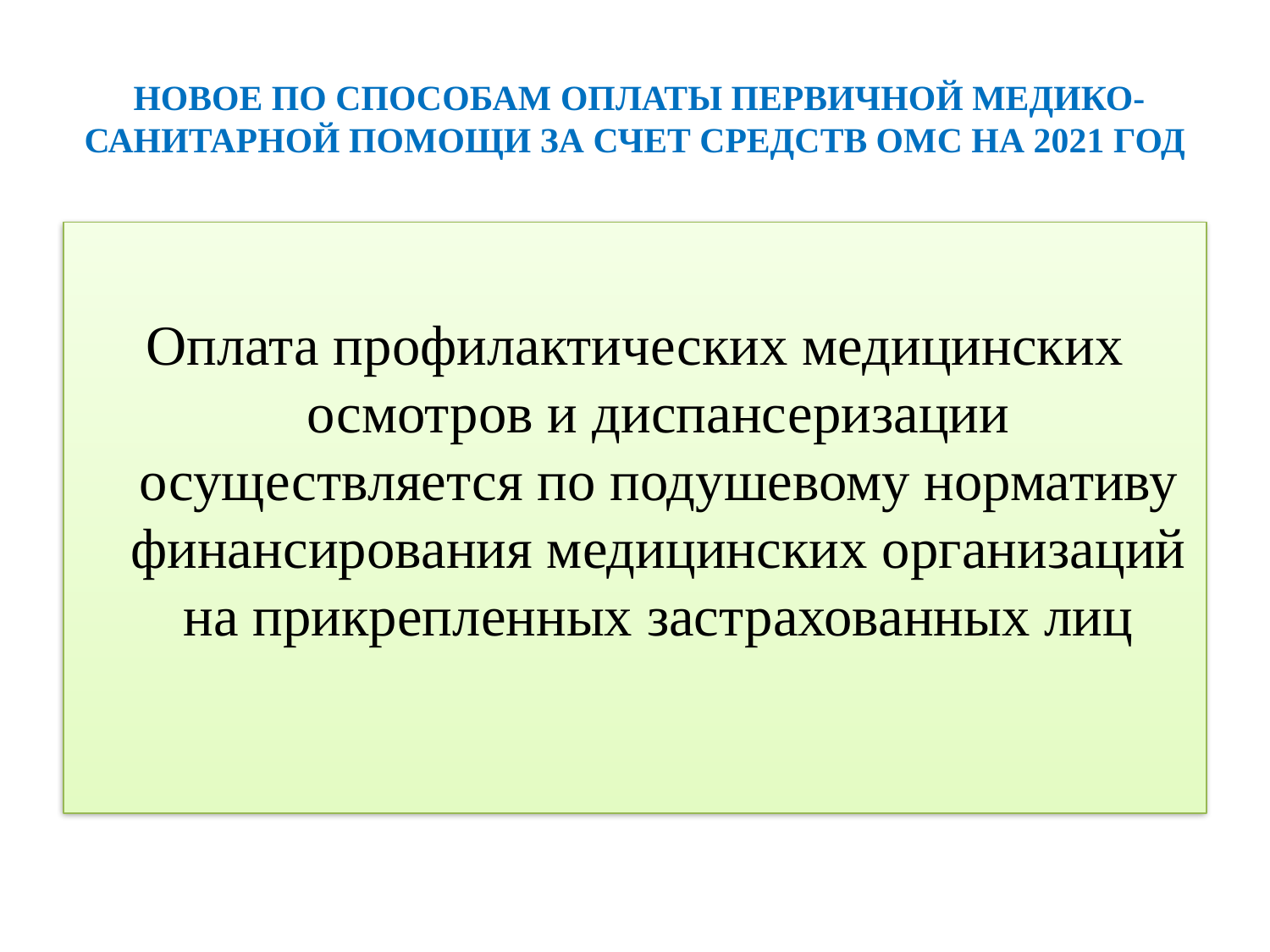

# НОВОЕ ПО СПОСОБАМ ОПЛАТЫ ПЕРВИЧНОЙ МЕДИКО-САНИТАРНОЙ ПОМОЩИ ЗА СЧЕТ СРЕДСТВ ОМС НА 2021 ГОД
Оплата профилактических медицинских осмотров и диспансеризации осуществляется по подушевому нормативу финансирования медицинских организаций на прикрепленных застрахованных лиц